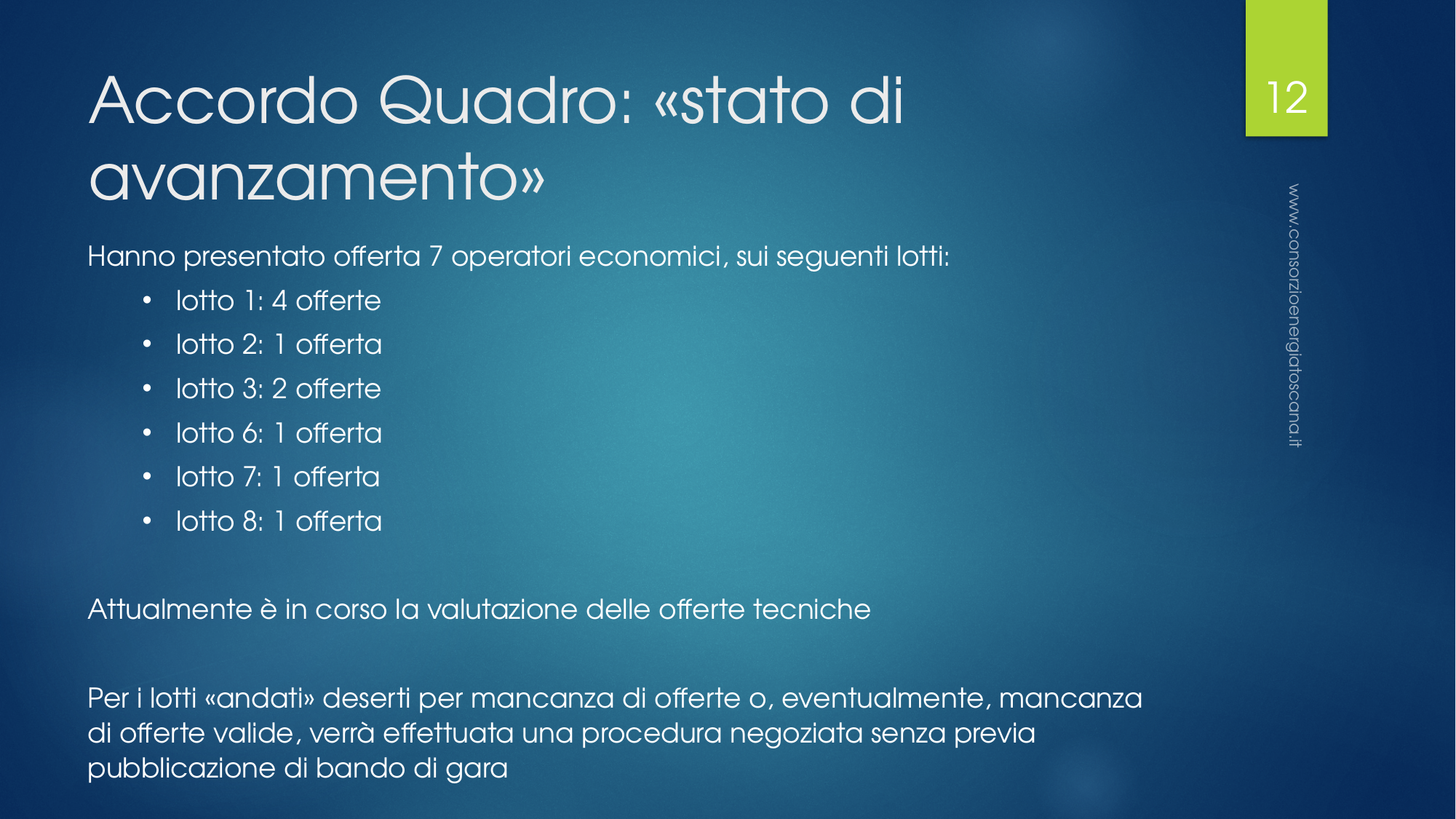

12
# Accordo Quadro: «stato di avanzamento»
Hanno presentato offerta 7 operatori economici, sui seguenti lotti:
lotto 1: 4 offerte
lotto 2: 1 offerta
lotto 3: 2 offerte
lotto 6: 1 offerta
lotto 7: 1 offerta
lotto 8: 1 offerta

Attualmente è in corso la valutazione delle offerte tecniche

Per i lotti «andati» deserti per mancanza di offerte o, eventualmente, mancanza di offerte valide, verrà effettuata una procedura negoziata senza previa pubblicazione di bando di gara
www.consorzioenergiatoscana.it